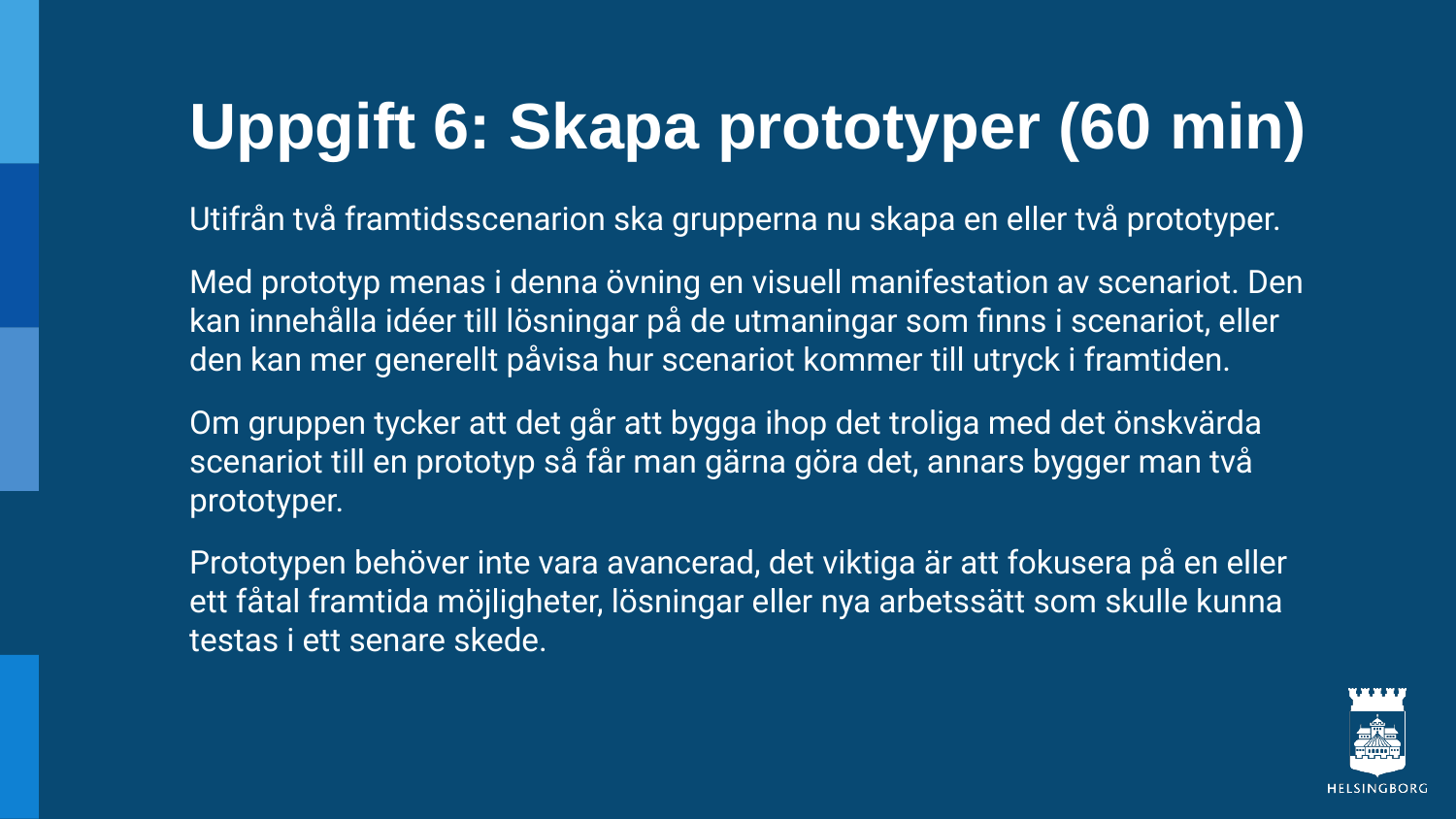

# Uppgift 6: Skapa prototyper (60 min)
Utifrån två framtidsscenarion ska grupperna nu skapa en eller två prototyper.
Med prototyp menas i denna övning en visuell manifestation av scenariot. Den kan innehålla idéer till lösningar på de utmaningar som finns i scenariot, eller den kan mer generellt påvisa hur scenariot kommer till utryck i framtiden.
Om gruppen tycker att det går att bygga ihop det troliga med det önskvärda scenariot till en prototyp så får man gärna göra det, annars bygger man två prototyper.
Prototypen behöver inte vara avancerad, det viktiga är att fokusera på en eller ett fåtal framtida möjligheter, lösningar eller nya arbetssätt som skulle kunna testas i ett senare skede.